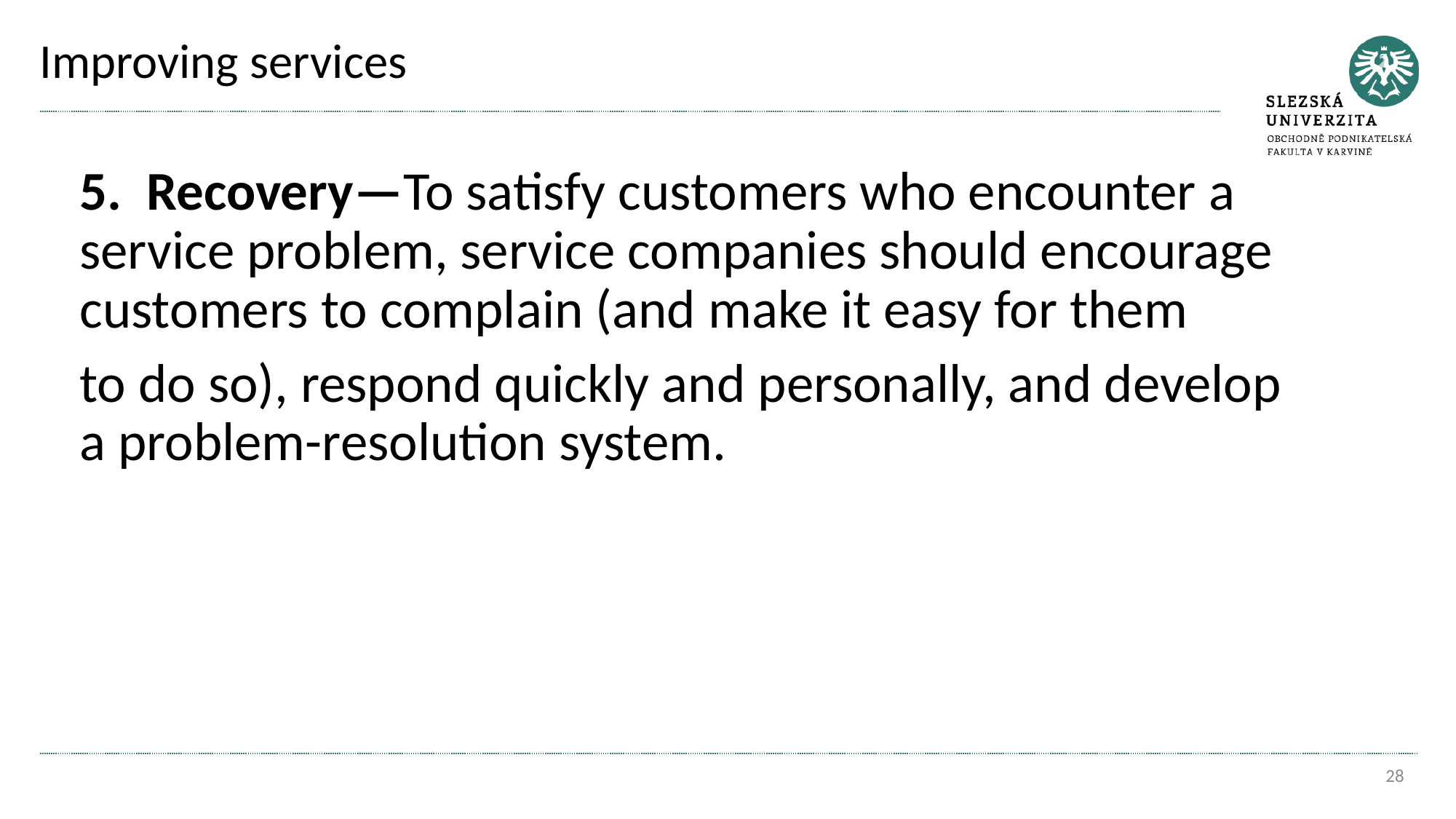

# Improving services
5.  Recovery—To satisfy customers who encounter a service problem, service companies should encourage customers to complain (and make it easy for them
to do so), respond quickly and personally, and develop a problem-resolution system.
28